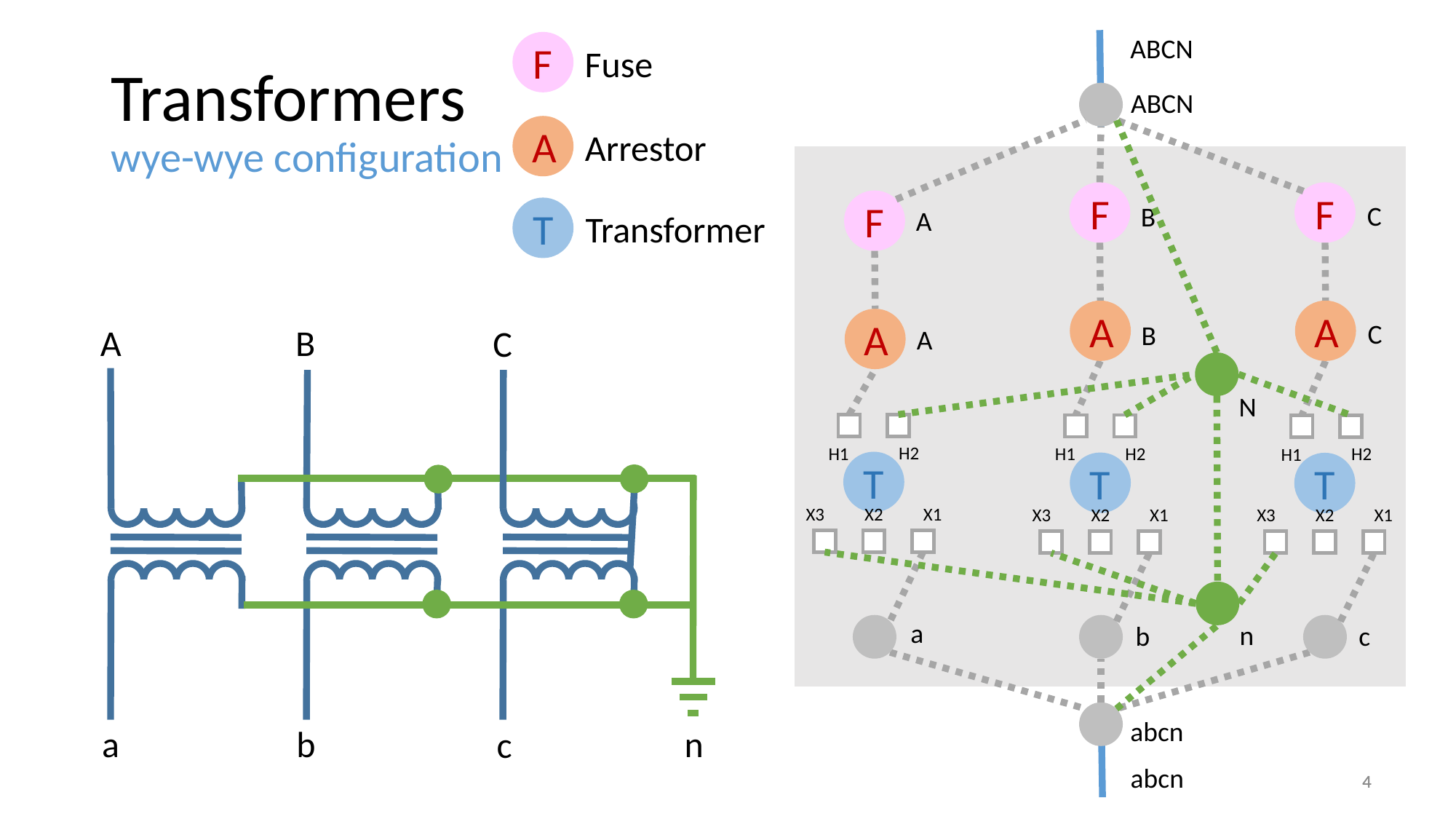

ABCN
F
Fuse
# Transformers wye-wye configuration
ABCN

A
Arrestor

F
F
F
C
B
T
A
Transformer
A
A
A
C
B
A
B
C
A

N

H2
H1
H2
H2
H1
H1
T

X3
X2
X1
T

X3
X2
X1
T

X3
X2
X1

a
n
b
c

abcn
n
a
b
c
abcn
4
4